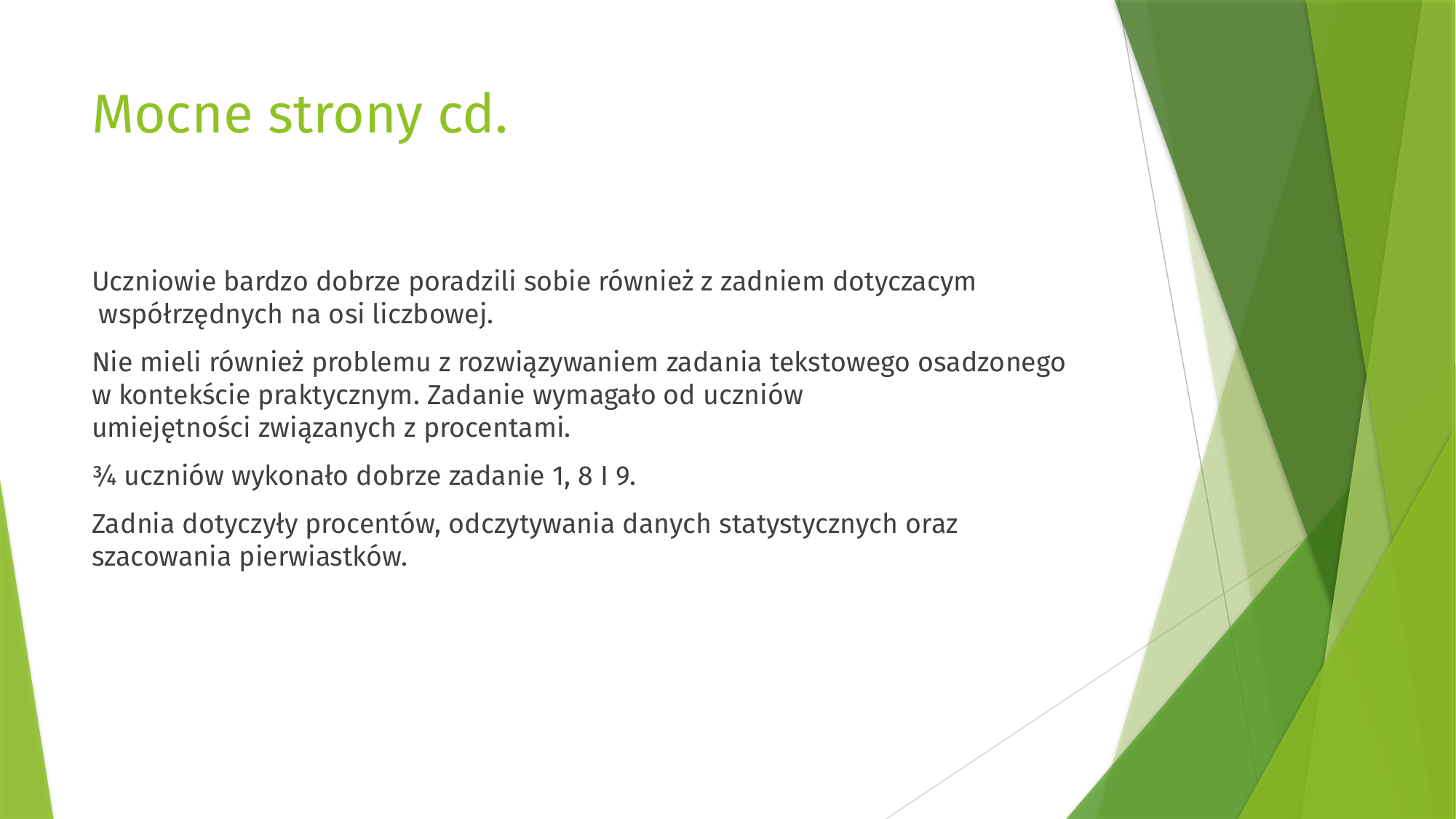

# Mocne strony cd.
Uczniowie bardzo dobrze poradzili sobie również z zadniem dotyczacym               współrzędnych na osi liczbowej.
Nie mieli również problemu z rozwiązywaniem zadania tekstowego osadzonego  w kontekście praktycznym. Zadanie wymagało od uczniów umiejętności związanych z procentami.
¾ uczniów wykonało dobrze zadanie 1, 8 I 9.
Zadnia dotyczyły procentów, odczytywania danych statystycznych oraz szacowania pierwiastków.